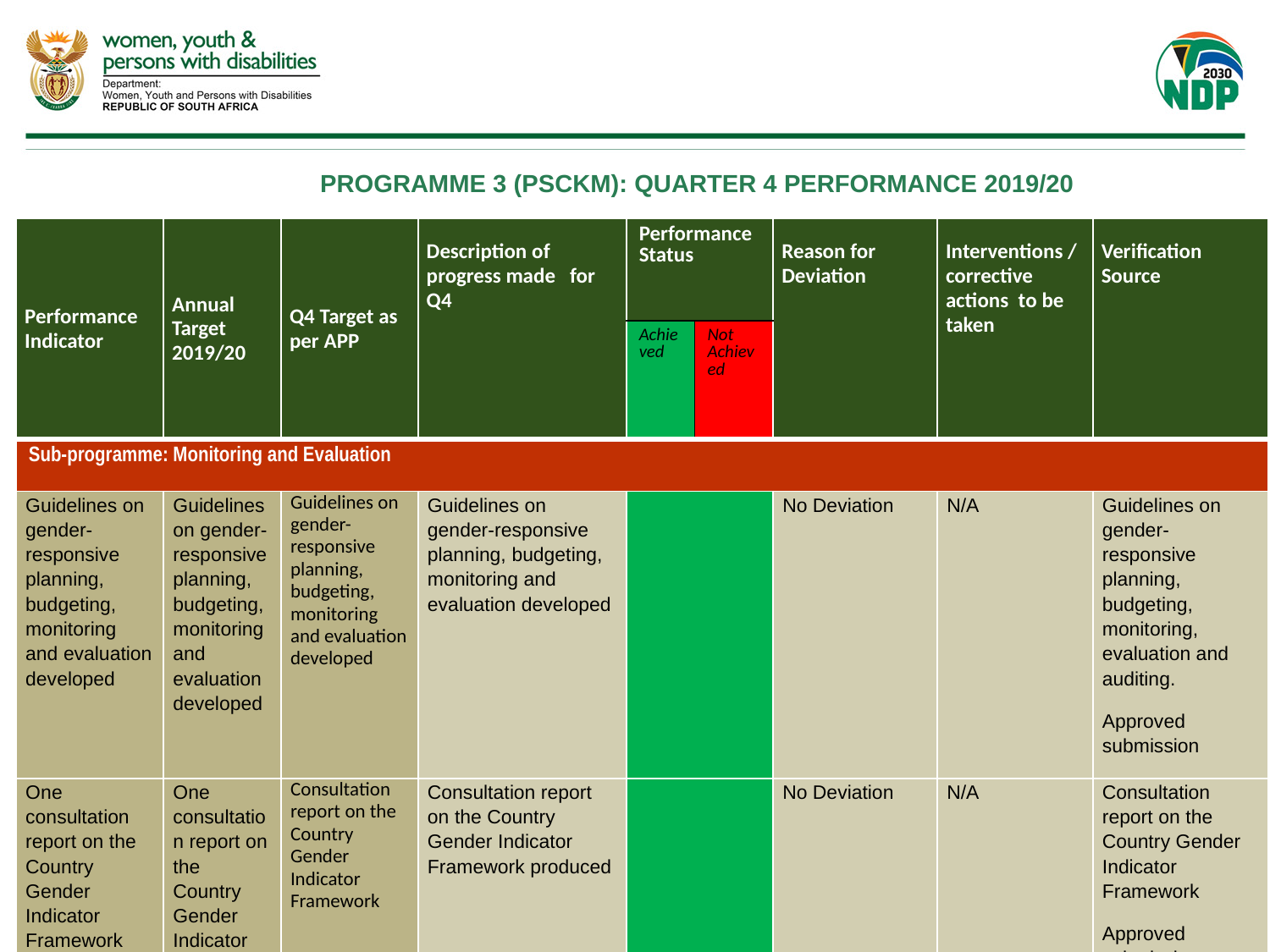

# PROGRAMME 3 (PSCKM): QUARTER 4 PERFORMANCE 2019/20
| Performance Indicator | Annual Target 2019/20 | Q4 Target as per APP | Description of progress made for Q4 | Performance Status |  | Reason for Deviation | Interventions / corrective actions to be taken | Verification Source |
| --- | --- | --- | --- | --- | --- | --- | --- | --- |
|  |  |  |  | Achieved | Not Achieved |  |  |  |
| Sub-programme: Monitoring and Evaluation |  |  |  |  |  |  |  |  |
| Guidelines on gender-responsive planning, budgeting, monitoring and evaluation developed | Guidelines on gender-responsive planning, budgeting, monitoring and evaluation developed | Guidelines on gender-responsive planning, budgeting, monitoring and evaluation developed | Guidelines on gender-responsive planning, budgeting, monitoring and evaluation developed |  |  | No Deviation | N/A | Guidelines on gender-responsive planning, budgeting, monitoring, evaluation and auditing. Approved submission |
| One consultation report on the Country Gender Indicator Framework | One consultation report on the Country Gender Indicator Framework | Consultation report on the Country Gender Indicator Framework | Consultation report on the Country Gender Indicator Framework produced |  |  | No Deviation | N/A | Consultation report on the Country Gender Indicator Framework Approved submission |